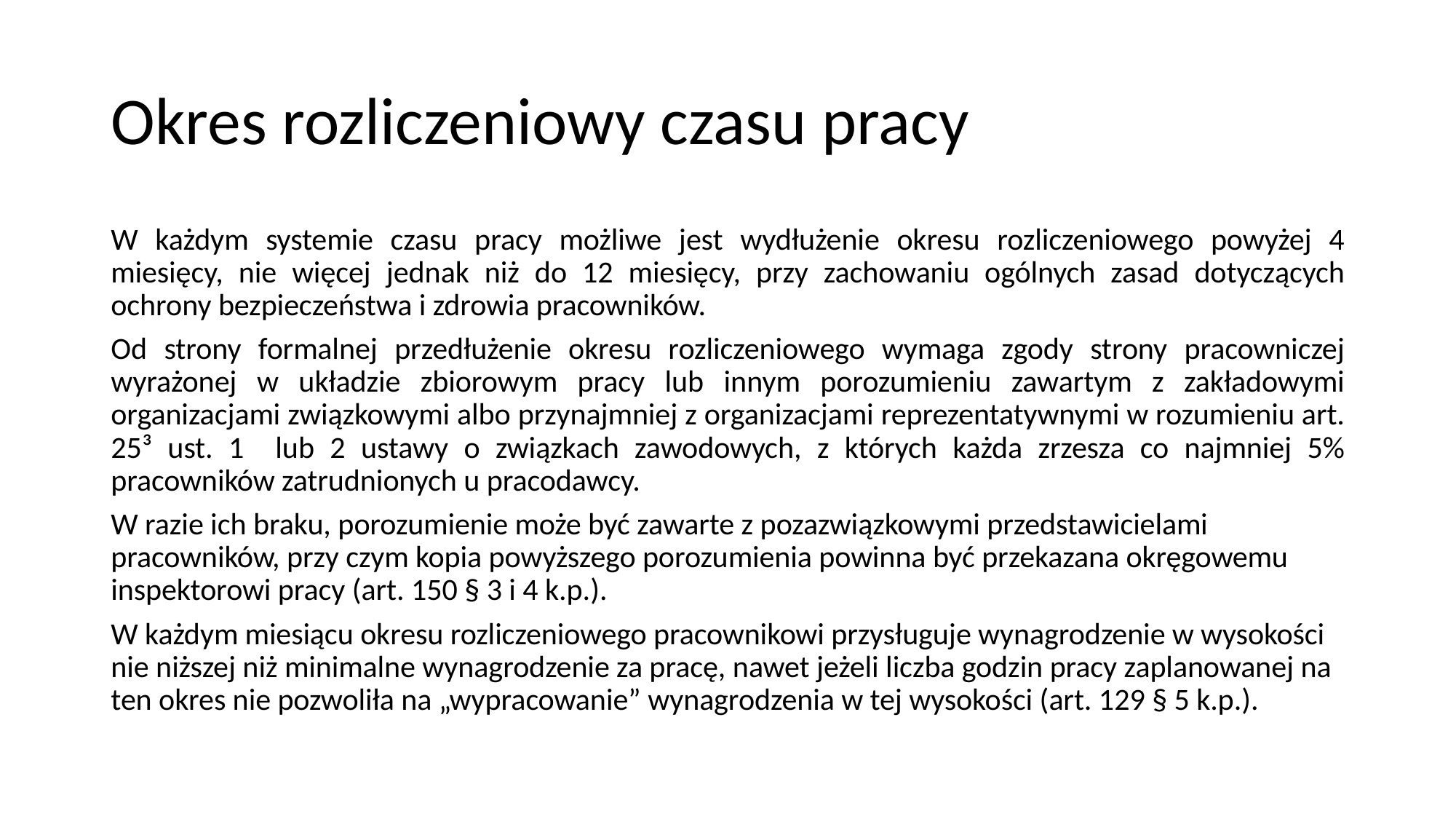

# Okres rozliczeniowy czasu pracy
W każdym systemie czasu pracy możliwe jest wydłużenie okresu rozliczeniowego powyżej 4 miesięcy, nie więcej jednak niż do 12 miesięcy, przy zachowaniu ogólnych zasad dotyczących ochrony bezpieczeństwa i zdrowia pracowników.
Od strony formalnej przedłużenie okresu rozliczeniowego wymaga zgody strony pracowniczej wyrażonej w układzie zbiorowym pracy lub innym porozumieniu zawartym z zakładowymi organizacjami związkowymi albo przynajmniej z organizacjami reprezentatywnymi w rozumieniu art. 25³ ust. 1  lub 2 ustawy o związkach zawodowych, z których każda zrzesza co najmniej 5% pracowników zatrudnionych u pracodawcy.
W razie ich braku, porozumienie może być zawarte z pozazwiązkowymi przedstawicielami pracowników, przy czym kopia powyższego porozumienia powinna być przekazana okręgowemu inspektorowi pracy (art. 150 § 3 i 4 k.p.).
W każdym miesiącu okresu rozliczeniowego pracownikowi przysługuje wynagrodzenie w wysokości nie niższej niż minimalne wynagrodzenie za pracę, nawet jeżeli liczba godzin pracy zaplanowanej na ten okres nie pozwoliła na „wypracowanie” wynagrodzenia w tej wysokości (art. 129 § 5 k.p.).